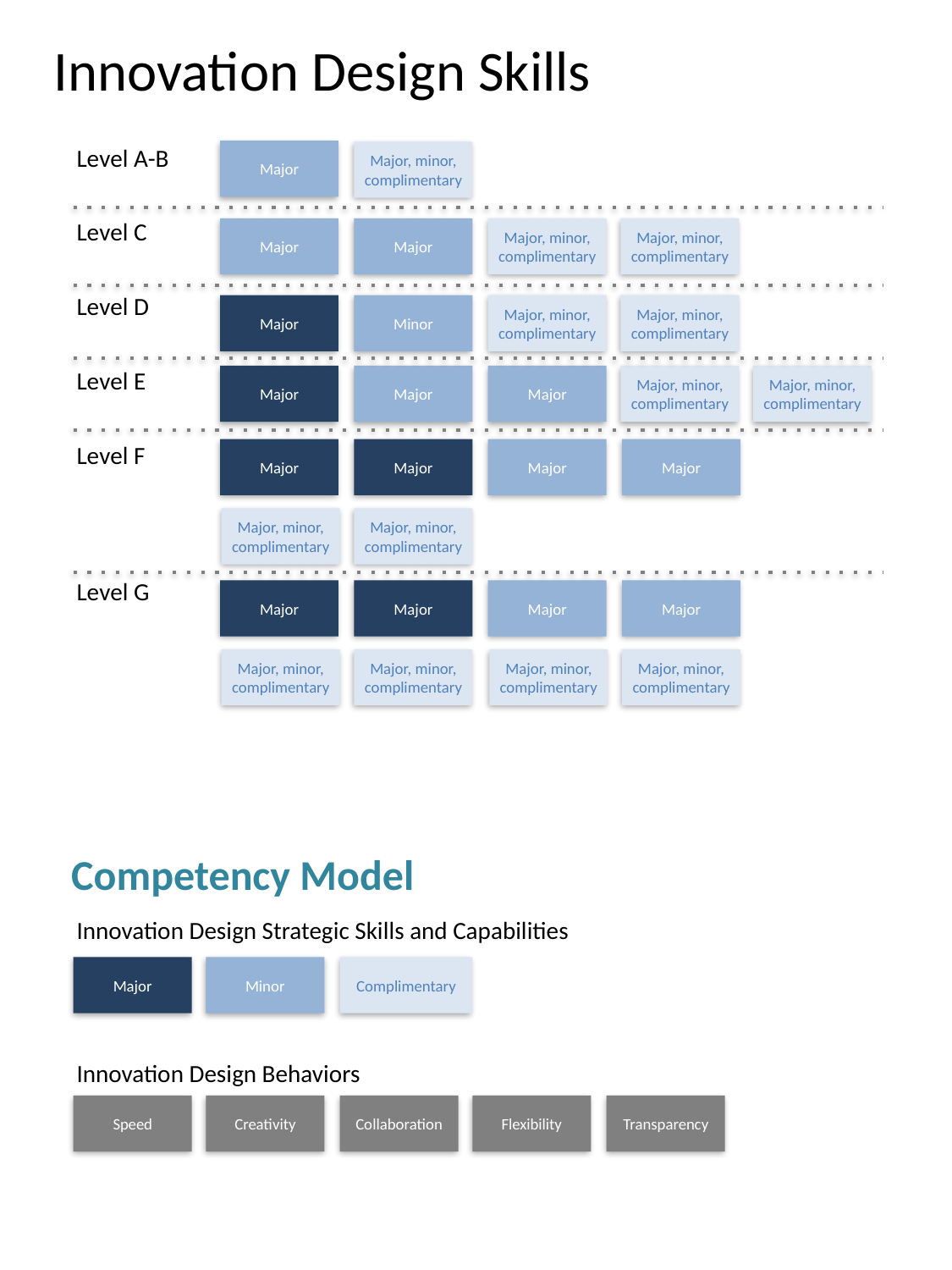

Innovation Design Skills
Major
| Level A-B |
| --- |
| Level C |
| Level D |
| Level E |
| Level F |
| Level G |
Major, minor, complimentary
Major
Major
Major, minor, complimentary
Major, minor, complimentary
Major
Minor
Major, minor, complimentary
Major, minor, complimentary
Major
Major
Major
Major, minor, complimentary
Major, minor, complimentary
Major
Major
Major
Major
Major, minor, complimentary
Major, minor, complimentary
Major
Major
Major
Major
Major, minor, complimentary
Major, minor, complimentary
Major, minor, complimentary
Major, minor, complimentary
Competency Model
Innovation Design Strategic Skills and Capabilities
Major
Minor
Complimentary
Innovation Design Behaviors
Speed
Creativity
Collaboration
Flexibility
Transparency